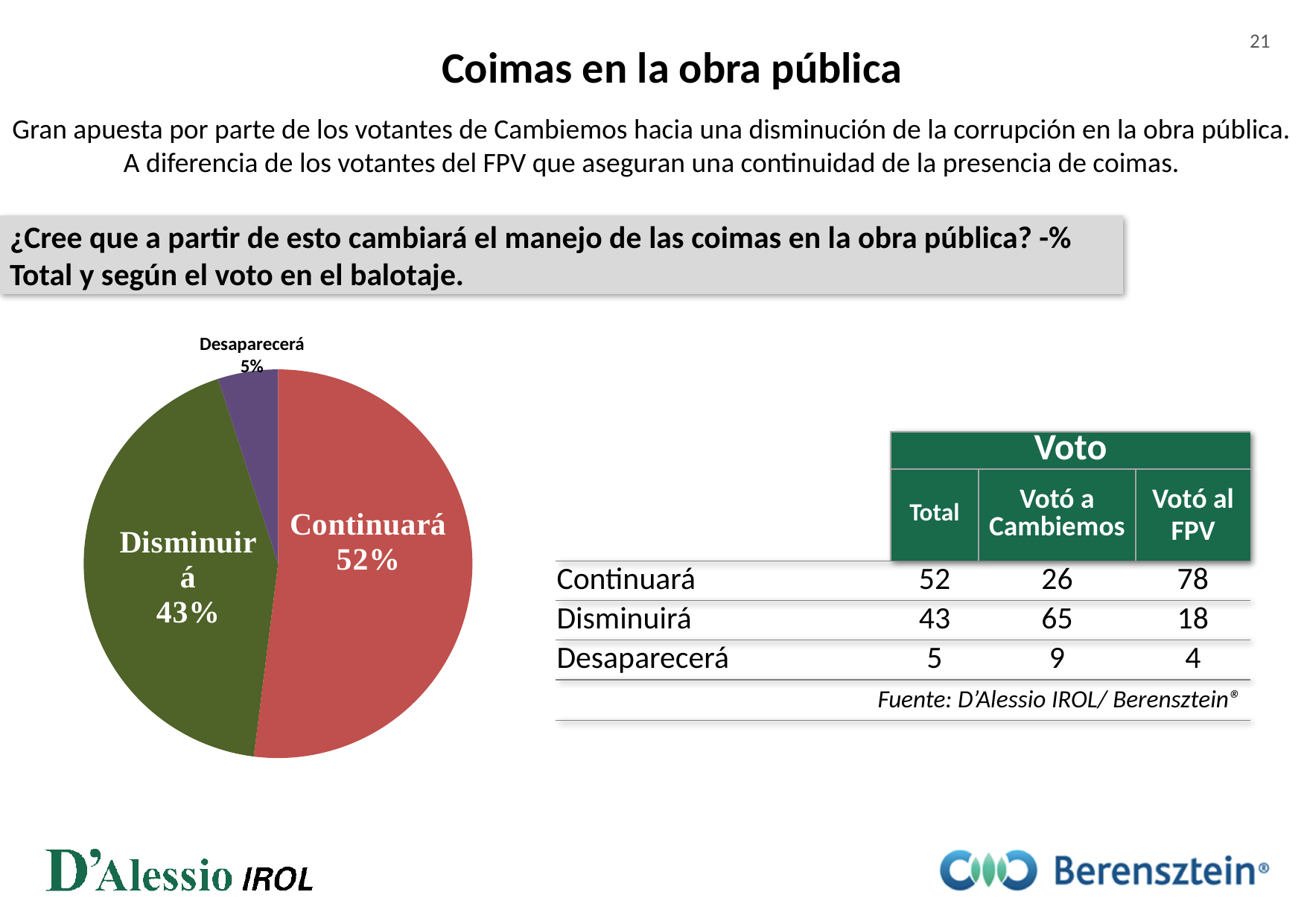

Coimas en la obra pública
21
Gran apuesta por parte de los votantes de Cambiemos hacia una disminución de la corrupción en la obra pública.
A diferencia de los votantes del FPV que aseguran una continuidad de la presencia de coimas.
¿Cree que a partir de esto cambiará el manejo de las coimas en la obra pública? -% Total y según el voto en el balotaje.
Desaparecerá
5%

### Chart

| Category | Columna1 |
|---|---|
| Va a continuar | 0.52 |
| Disminuirá | 0.43 |
| Va a desaparecer | 0.05 |
|  | Voto |  |  |
| --- | --- | --- | --- |
|  | Total | Votó a Cambiemos | Votó al FPV |
| Continuará | 52 | 26 | 78 |
| Disminuirá | 43 | 65 | 18 |
| Desaparecerá | 5 | 9 | 4 |
| Fuente: D’Alessio IROL/ Berensztein® |  |  |  |